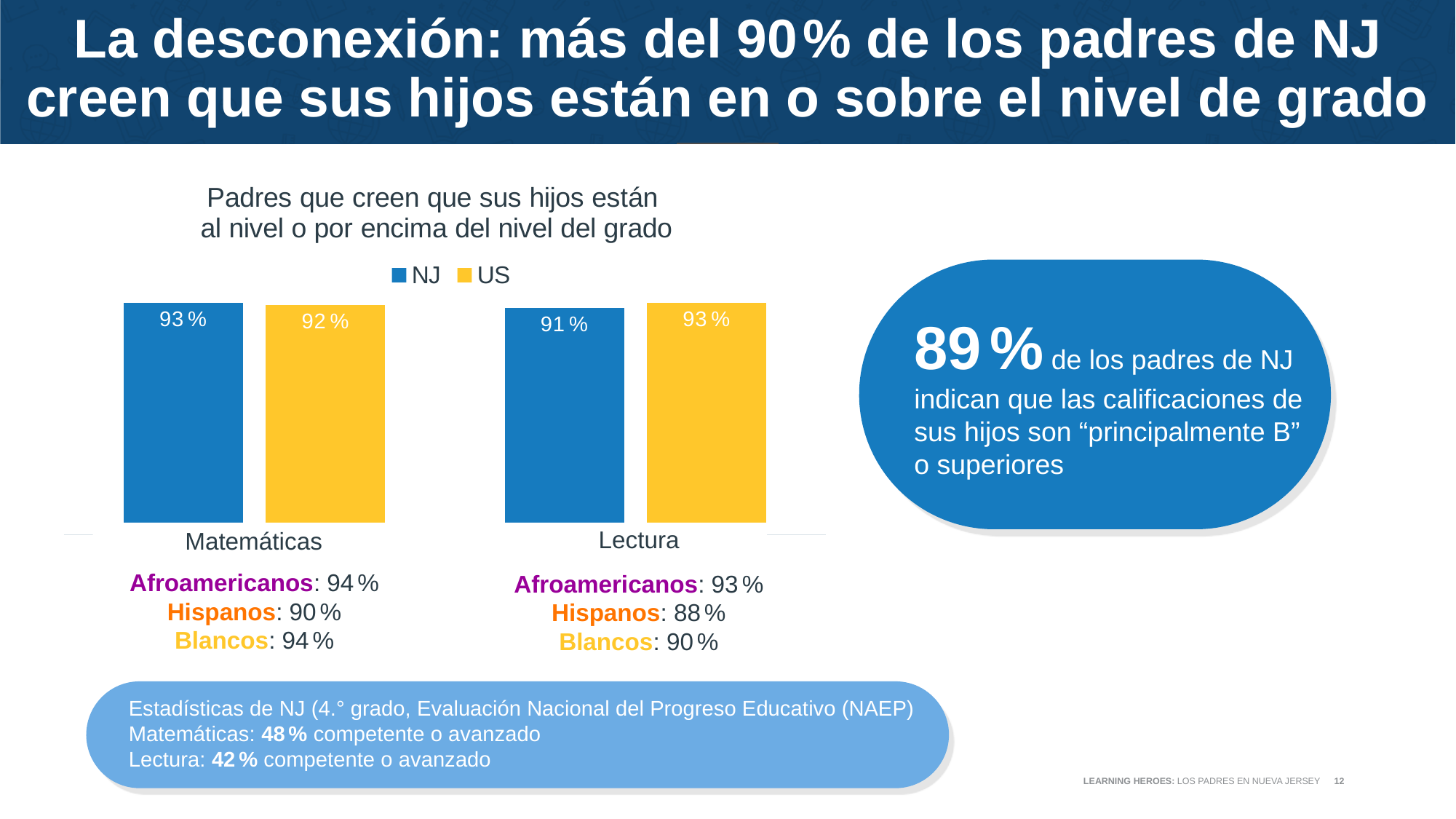

# La desconexión: más del 90 % de los padres de NJ creen que sus hijos están en o sobre el nivel de grado

### Chart: Padres que creen que sus hijos están al nivel o por encima del nivel del grado

| Category | NJ | US |
|---|---|---|
| Math | 0.93 | 0.92 |
| Reading | 0.91 | 0.93 |
Lectura
Matemáticas

89 % de los padres de NJ indican que las calificaciones de sus hijos son “principalmente B”
o superiores

Afroamericanos: 94 %
Hispanos: 90 %
Blancos: 94 %
Afroamericanos: 93 %
Hispanos: 88 %
Blancos: 90 %

Estadísticas de NJ (4.° grado, Evaluación Nacional del Progreso Educativo (NAEP)
Matemáticas: 48 % competente o avanzado
Lectura: 42 % competente o avanzado

LEARNING HEROES: LOS PADRES EN NUEVA JERSEY
12